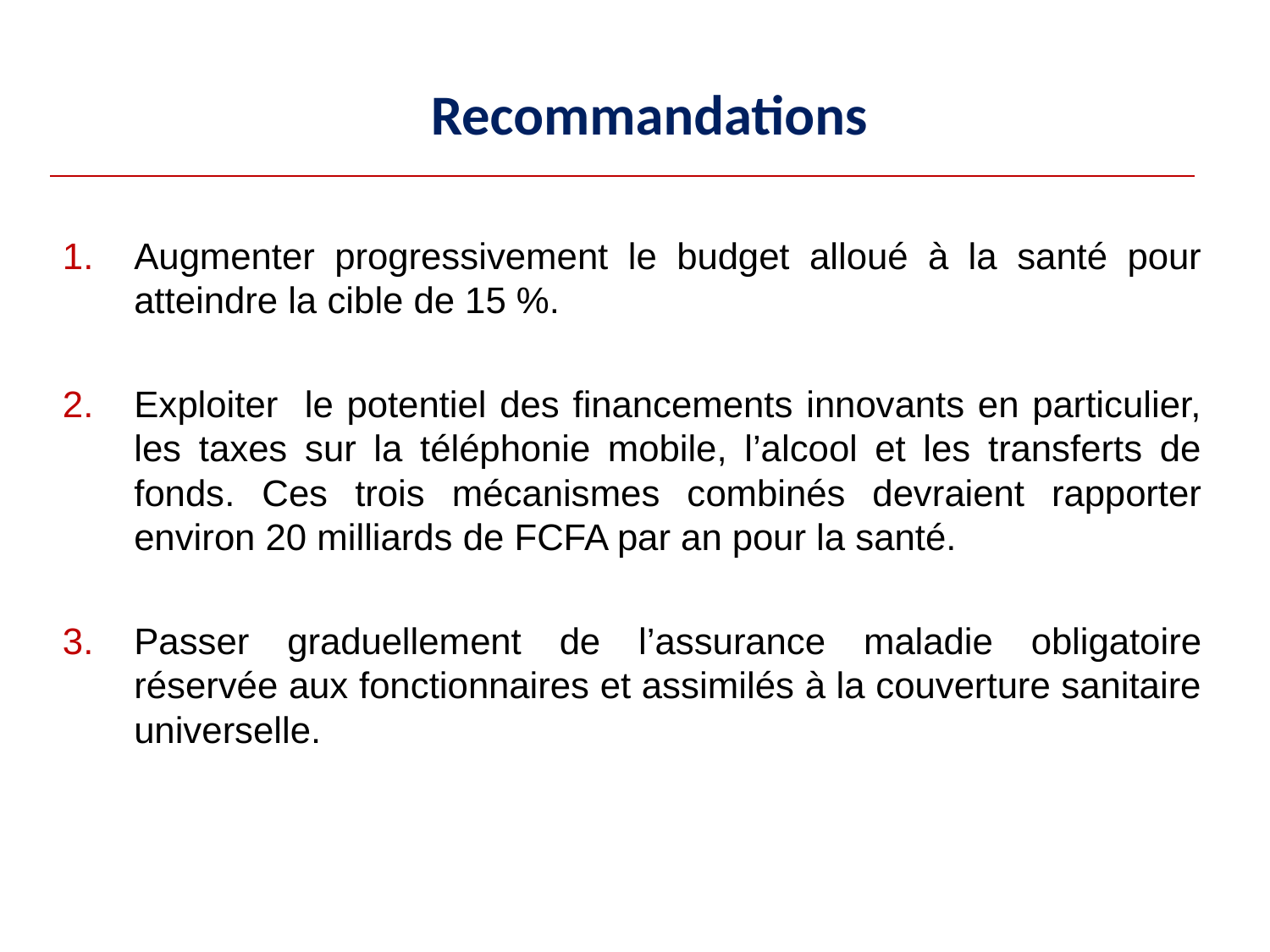

# Recommandations
Augmenter progressivement le budget alloué à la santé pour atteindre la cible de 15 %.

Exploiter  le potentiel des financements innovants en particulier, les taxes sur la téléphonie mobile, l’alcool et les transferts de fonds. Ces trois mécanismes combinés devraient rapporter environ 20 milliards de FCFA par an pour la santé.

Passer graduellement de l’assurance maladie obligatoire réservée aux fonctionnaires et assimilés à la couverture sanitaire universelle.